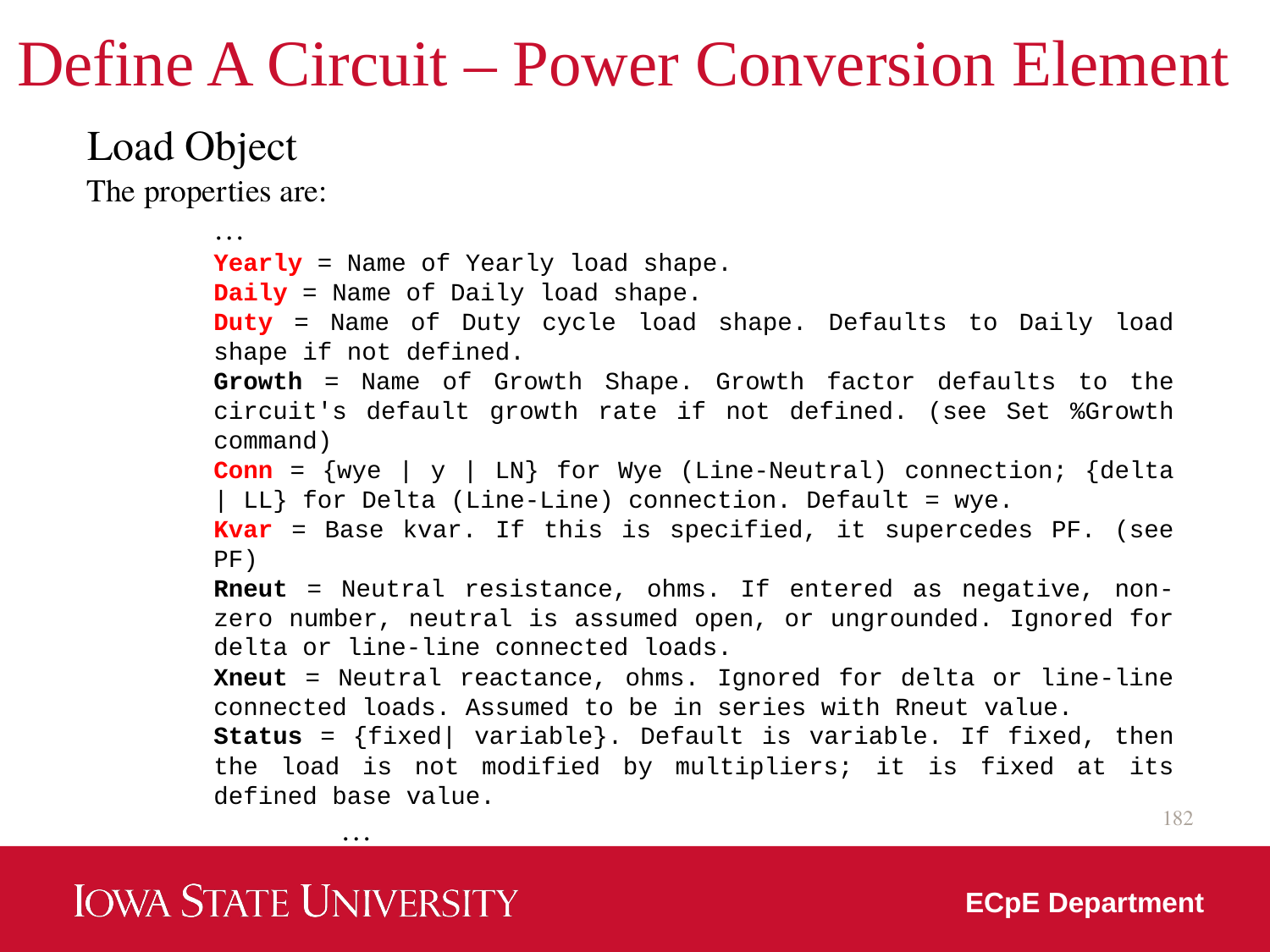

# Define A Circuit – Power Conversion Element
Load Object
The properties are:
	…
Yearly = Name of Yearly load shape.
Daily = Name of Daily load shape.
Duty = Name of Duty cycle load shape. Defaults to Daily load shape if not defined.
Growth = Name of Growth Shape. Growth factor defaults to the circuit's default growth rate if not defined. (see Set %Growth command)
Conn = {wye | y | LN} for Wye (Line‐Neutral) connection; {delta | LL} for Delta (Line‐Line) connection. Default = wye.
Kvar = Base kvar. If this is specified, it supercedes PF. (see PF)
Rneut = Neutral resistance, ohms. If entered as negative, non‐zero number, neutral is assumed open, or ungrounded. Ignored for delta or line‐line connected loads.
Xneut = Neutral reactance, ohms. Ignored for delta or line‐line connected loads. Assumed to be in series with Rneut value.
Status = {fixed| variable}. Default is variable. If fixed, then the load is not modified by multipliers; it is fixed at its defined base value.
	…

182
ECpE Department